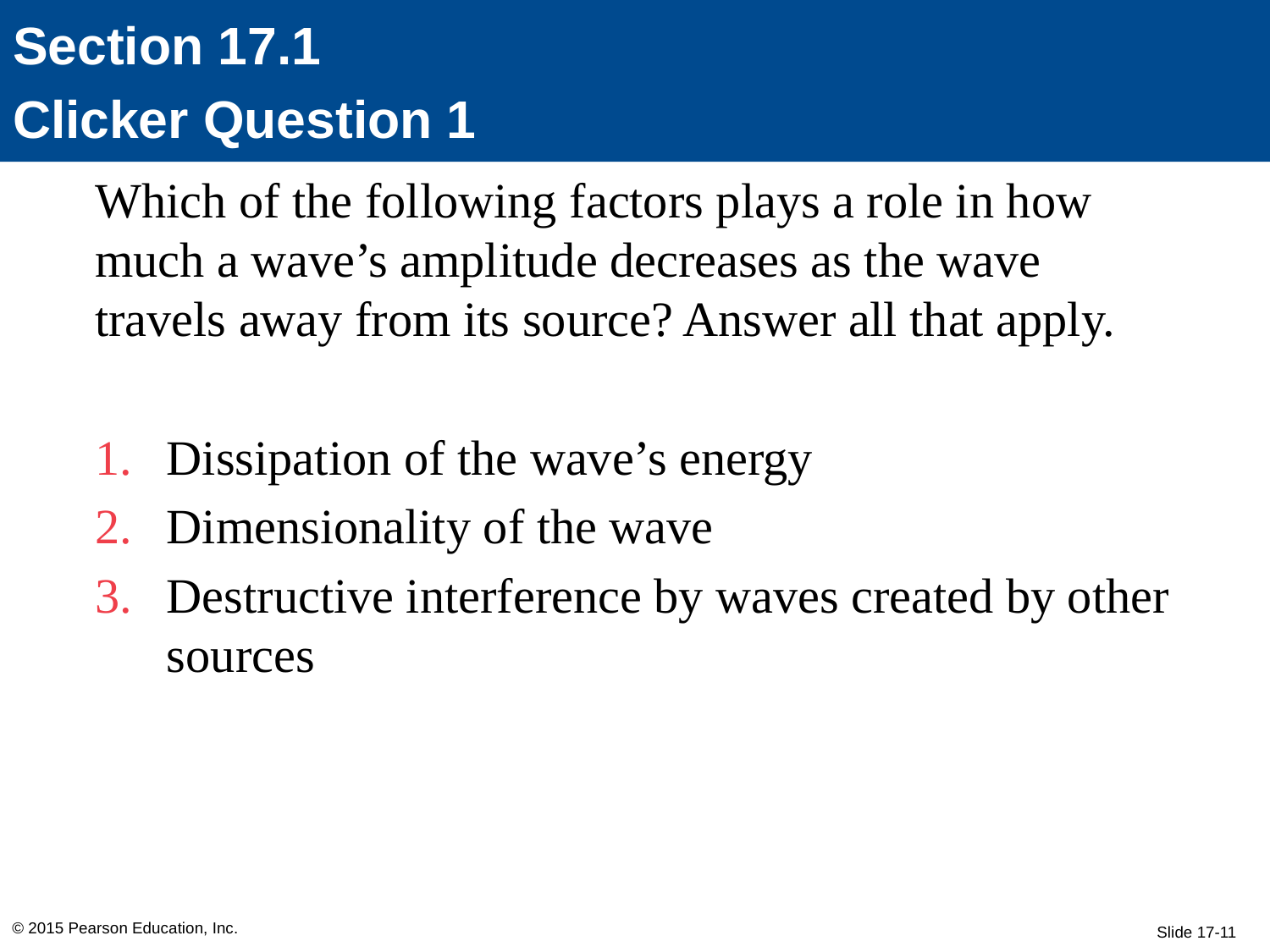

Section 17.1
Clicker Question 1
Which of the following factors plays a role in how much a wave’s amplitude decreases as the wave travels away from its source? Answer all that apply.

Dissipation of the wave’s energy
Dimensionality of the wave
Destructive interference by waves created by other sources
© 2015 Pearson Education, Inc.